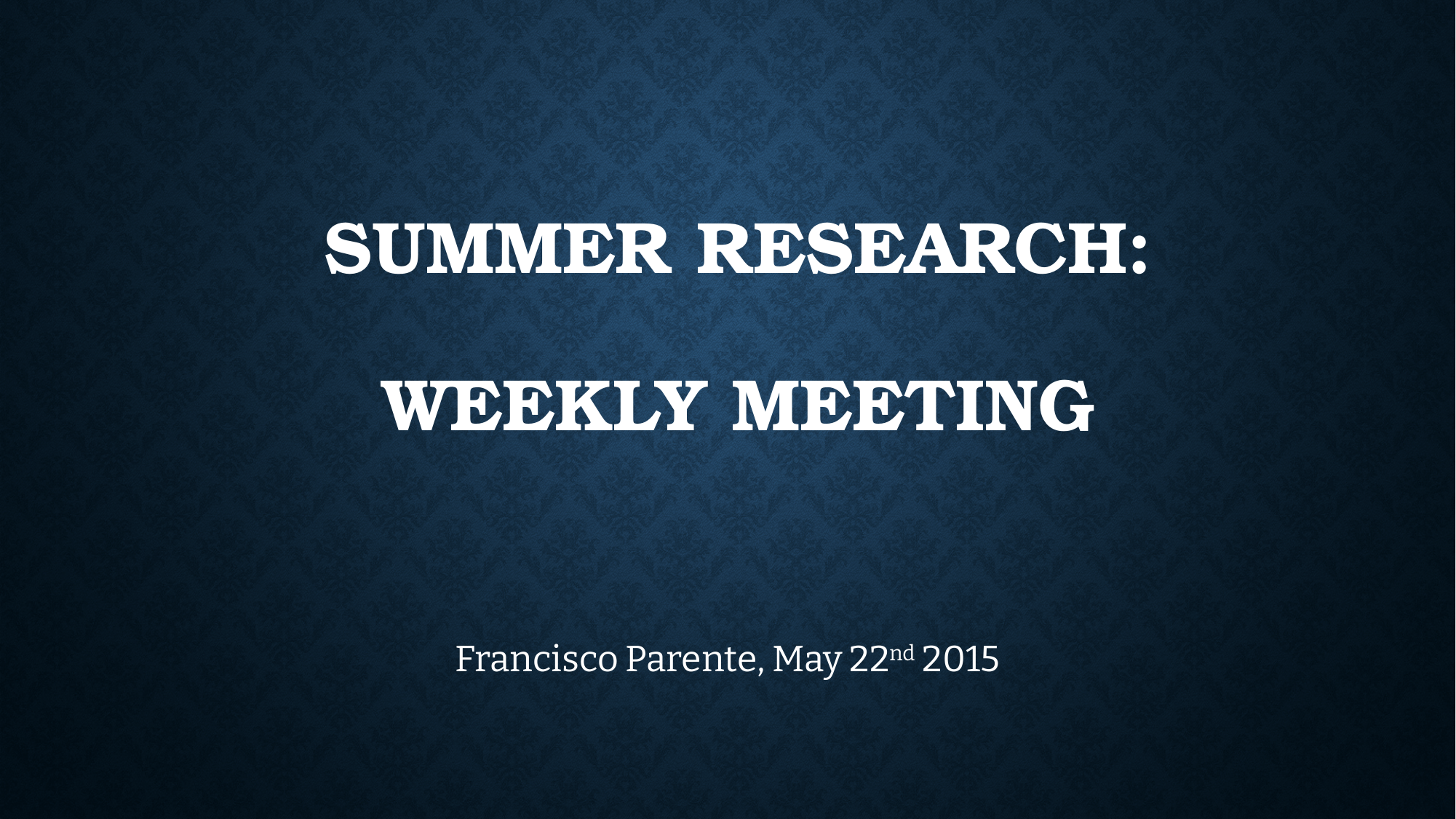

# Summer research: Weekly Meeting
Francisco Parente, May 22nd 2015